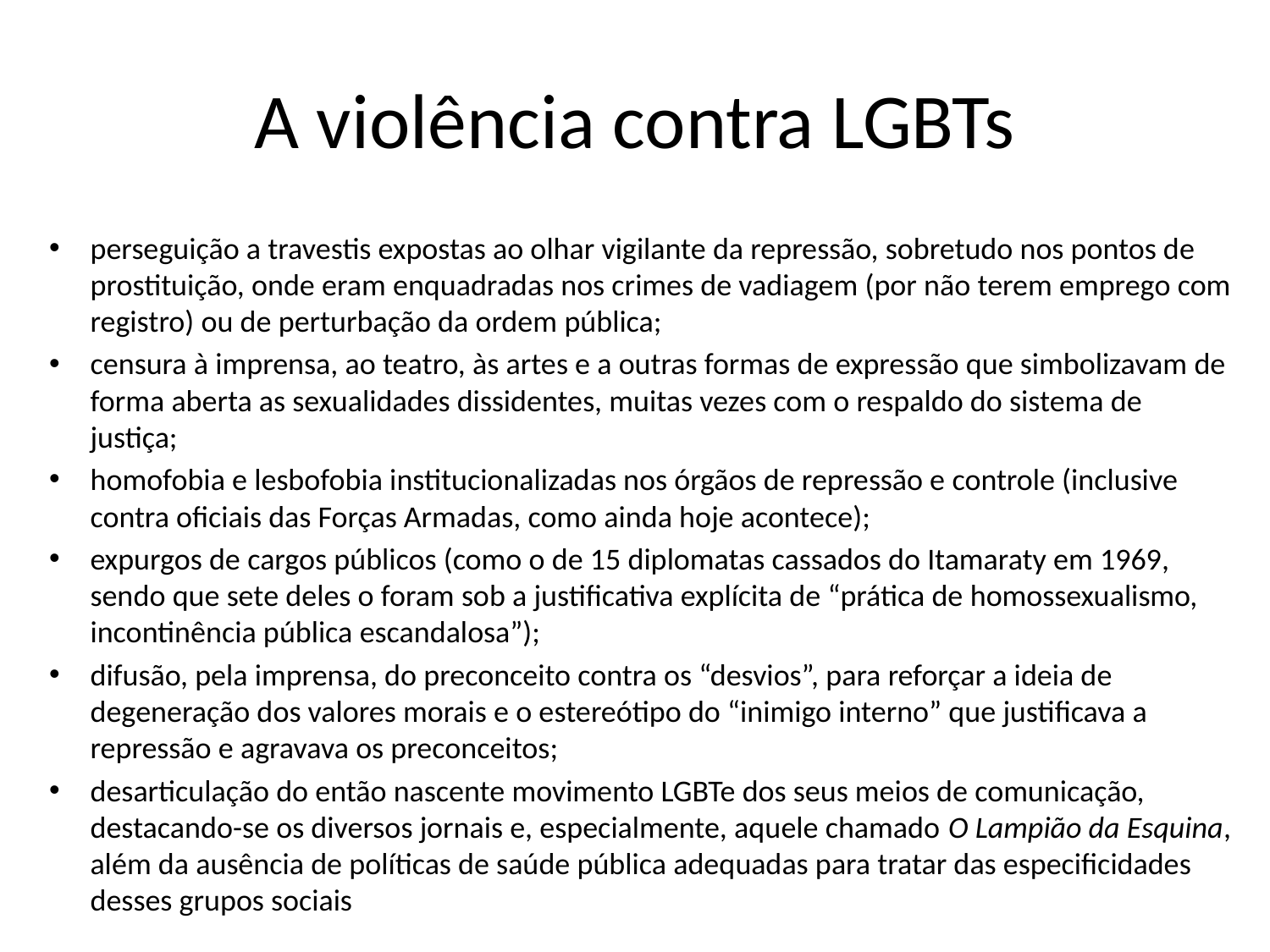

# A violência contra LGBTs
perseguição a travestis expostas ao olhar vigilante da repressão, sobretudo nos pontos de prostituição, onde eram enquadradas nos crimes de vadiagem (por não terem emprego com registro) ou de perturbação da ordem pública;
censura à imprensa, ao teatro, às artes e a outras formas de expressão que simbolizavam de forma aberta as sexualidades dissidentes, muitas vezes com o respaldo do sistema de justiça;
homofobia e lesbofobia institucionalizadas nos órgãos de repressão e controle (inclusive contra oficiais das Forças Armadas, como ainda hoje acontece);
expurgos de cargos públicos (como o de 15 diplomatas cassados do Itamaraty em 1969, sendo que sete deles o foram sob a justificativa explícita de “prática de homossexualismo, incontinência pública escandalosa”);
difusão, pela imprensa, do preconceito contra os “desvios”, para reforçar a ideia de degeneração dos valores morais e o estereótipo do “inimigo interno” que justificava a repressão e agravava os preconceitos;
desarticulação do então nascente movimento LGBTe dos seus meios de comunicação, destacando-se os diversos jornais e, especialmente, aquele chamado O Lampião da Esquina, além da ausência de políticas de saúde pública adequadas para tratar das especificidades desses grupos sociais